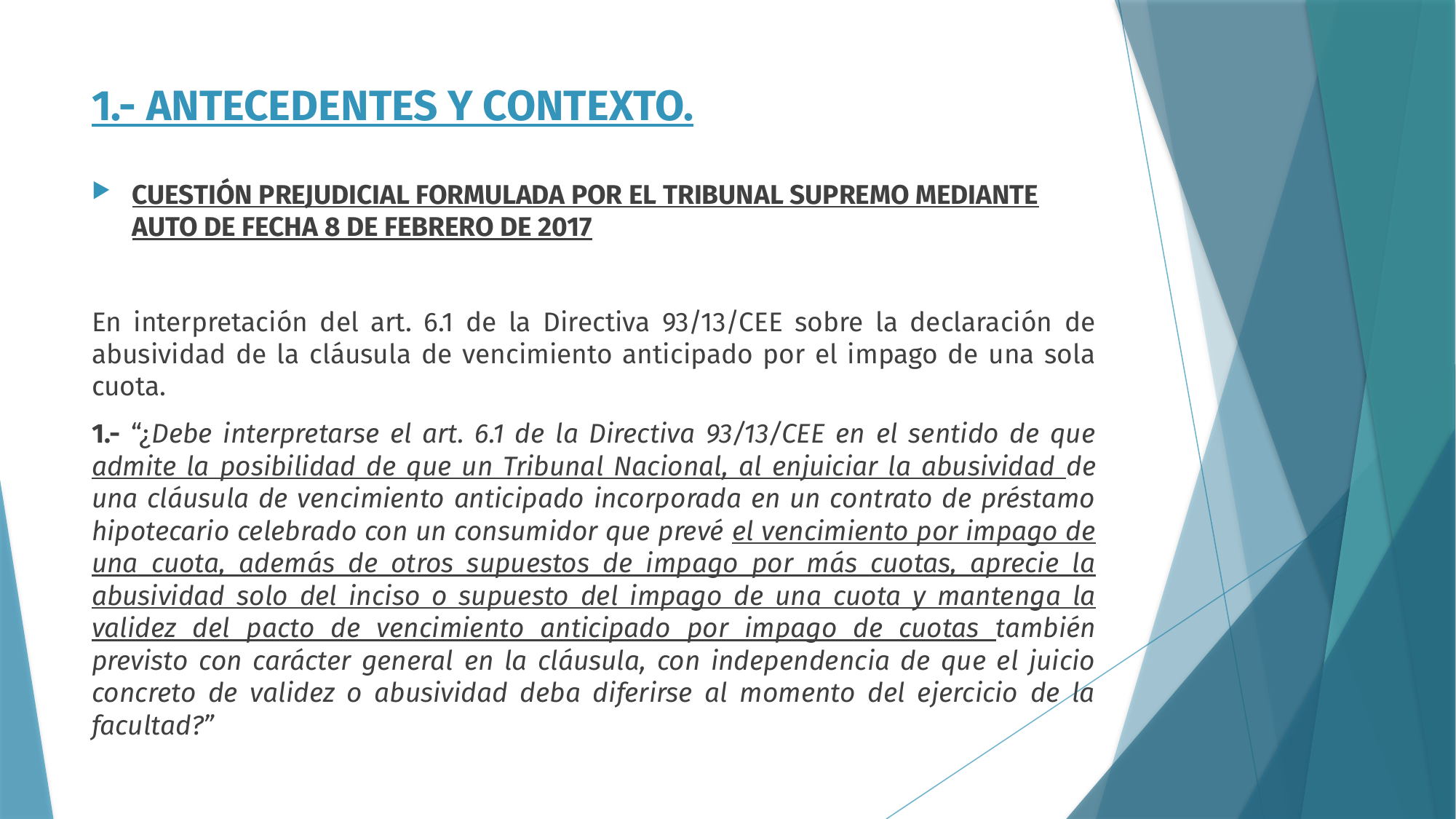

# 1.- Antecedentes y contexto.
CUESTIÓN PREJUDICIAL FORMULADA POR EL TRIBUNAL SUPREMO MEDIANTE AUTO DE FECHA 8 DE FEBRERO DE 2017

En interpretación del art. 6.1 de la Directiva 93/13/CEE sobre la declaración de abusividad de la cláusula de vencimiento anticipado por el impago de una sola cuota.
1.- “¿Debe interpretarse el art. 6.1 de la Directiva 93/13/CEE en el sentido de que admite la posibilidad de que un Tribunal Nacional, al enjuiciar la abusividad de una cláusula de vencimiento anticipado incorporada en un contrato de préstamo hipotecario celebrado con un consumidor que prevé el vencimiento por impago de una cuota, además de otros supuestos de impago por más cuotas, aprecie la abusividad solo del inciso o supuesto del impago de una cuota y mantenga la validez del pacto de vencimiento anticipado por impago de cuotas también previsto con carácter general en la cláusula, con independencia de que el juicio concreto de validez o abusividad deba diferirse al momento del ejercicio de la facultad?”